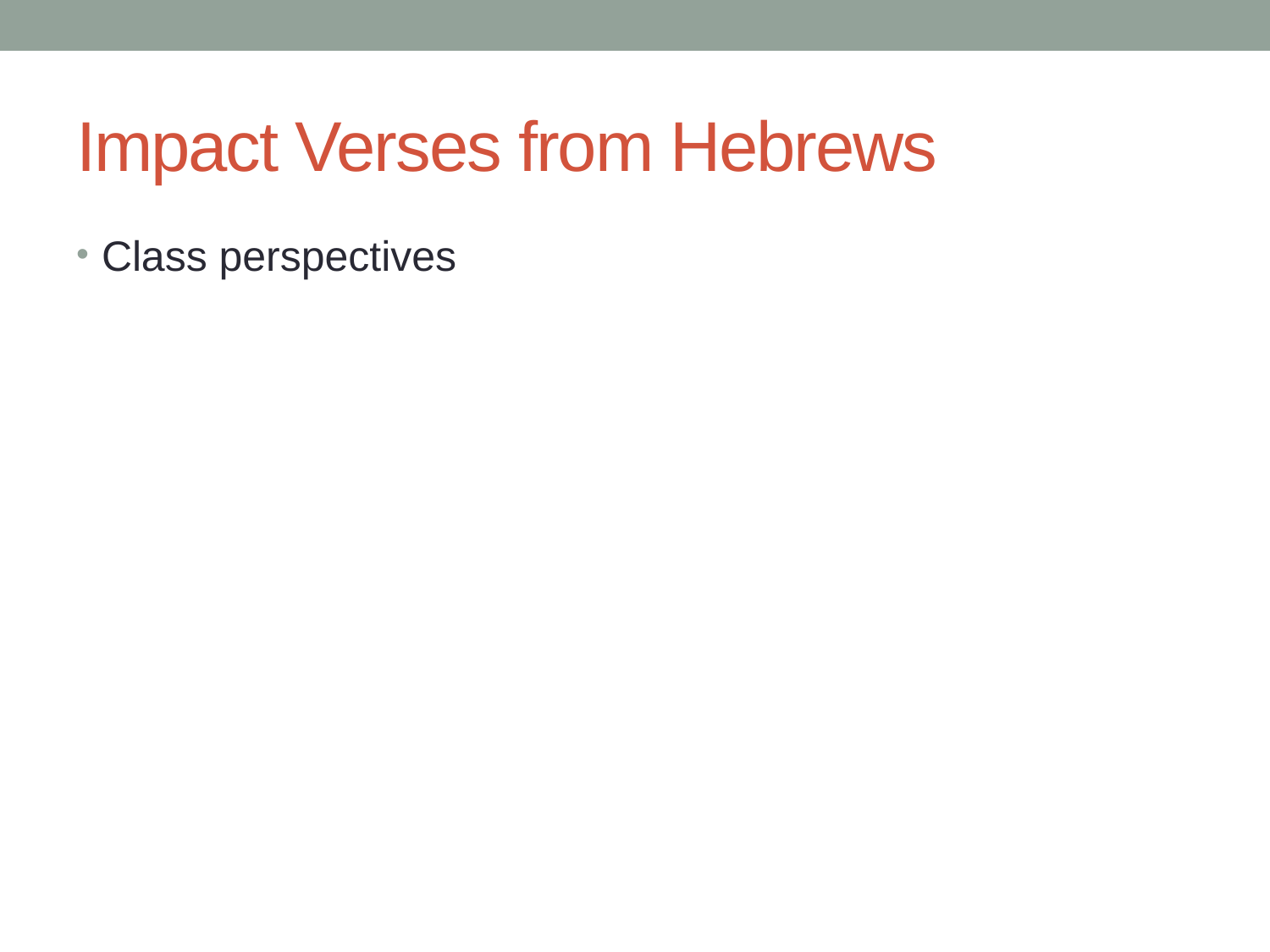

# Impact Verses from Hebrews
Class perspectives